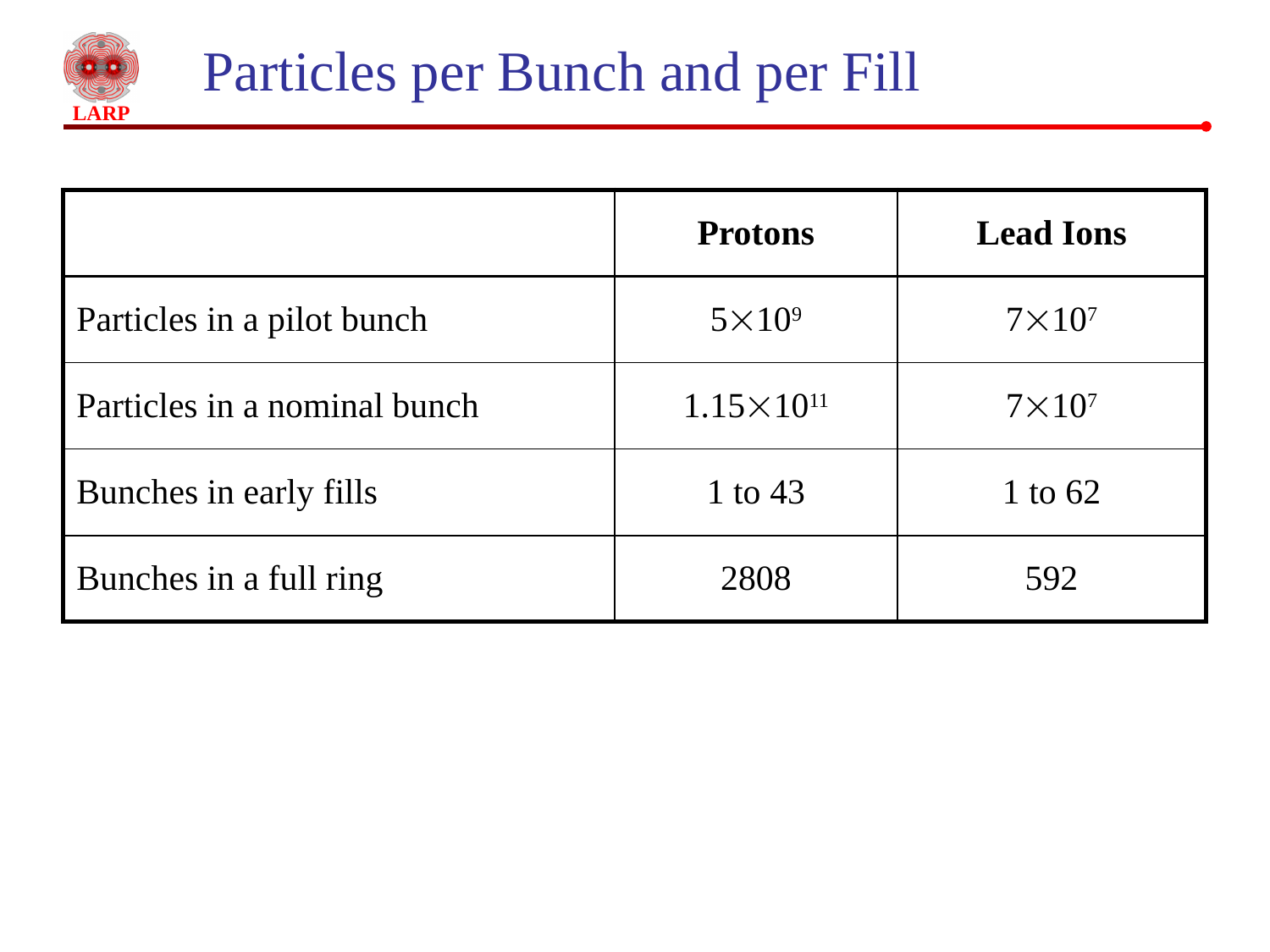

# Particles per Bunch and per Fill
|  | Protons | Lead Ions |
| --- | --- | --- |
| Particles in a pilot bunch | 5×109 | 7×107 |
| Particles in a nominal bunch | 1.15×1011 | 7×107 |
| Bunches in early fills | 1 to 43 | 1 to 62 |
| Bunches in a full ring | 2808 | 592 |